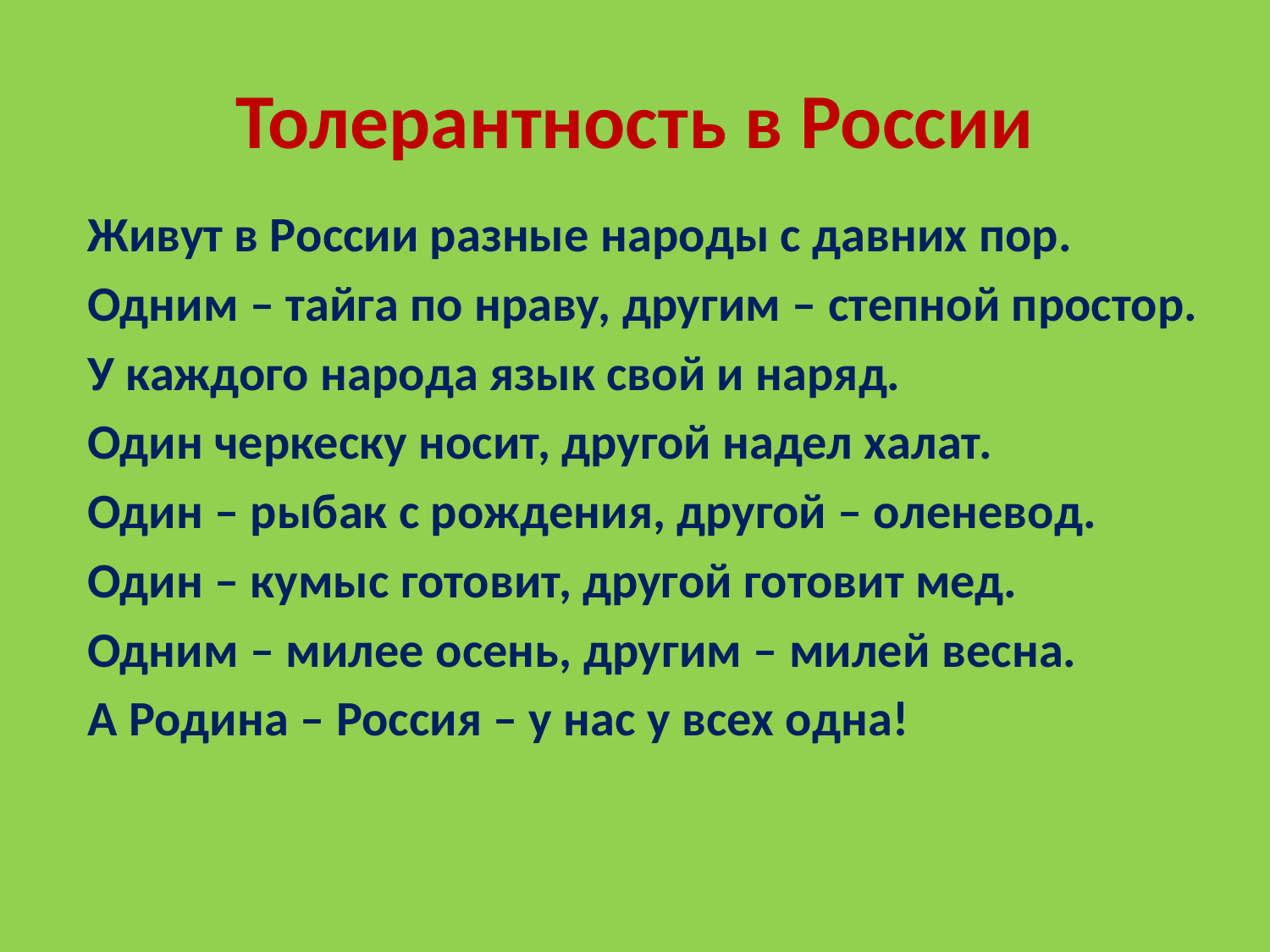

# Толерантность в России
Живут в России разные народы с давних пор.
Одним – тайга по нраву, другим – степной простор.
У каждого народа язык свой и наряд.
Один черкеску носит, другой надел халат.
Один – рыбак с рождения, другой – оленевод.
Один – кумыс готовит, другой готовит мед.
Одним – милее осень, другим – милей весна.
А Родина – Россия – у нас у всех одна!